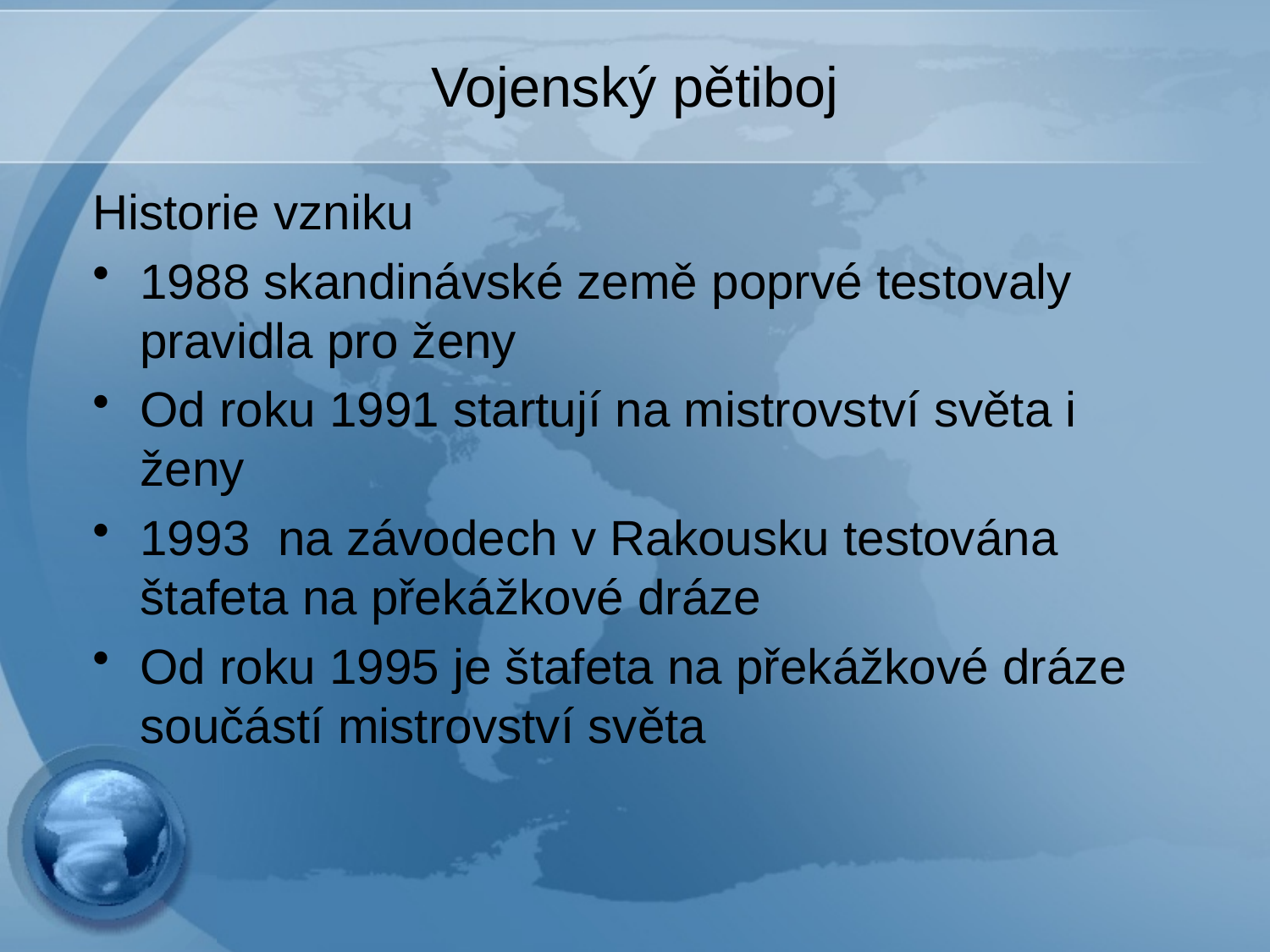

# Vojenský pětiboj
Historie vzniku
1988 skandinávské země poprvé testovaly pravidla pro ženy
Od roku 1991 startují na mistrovství světa i ženy
1993  na závodech v Rakousku testována štafeta na překážkové dráze
Od roku 1995 je štafeta na překážkové dráze součástí mistrovství světa